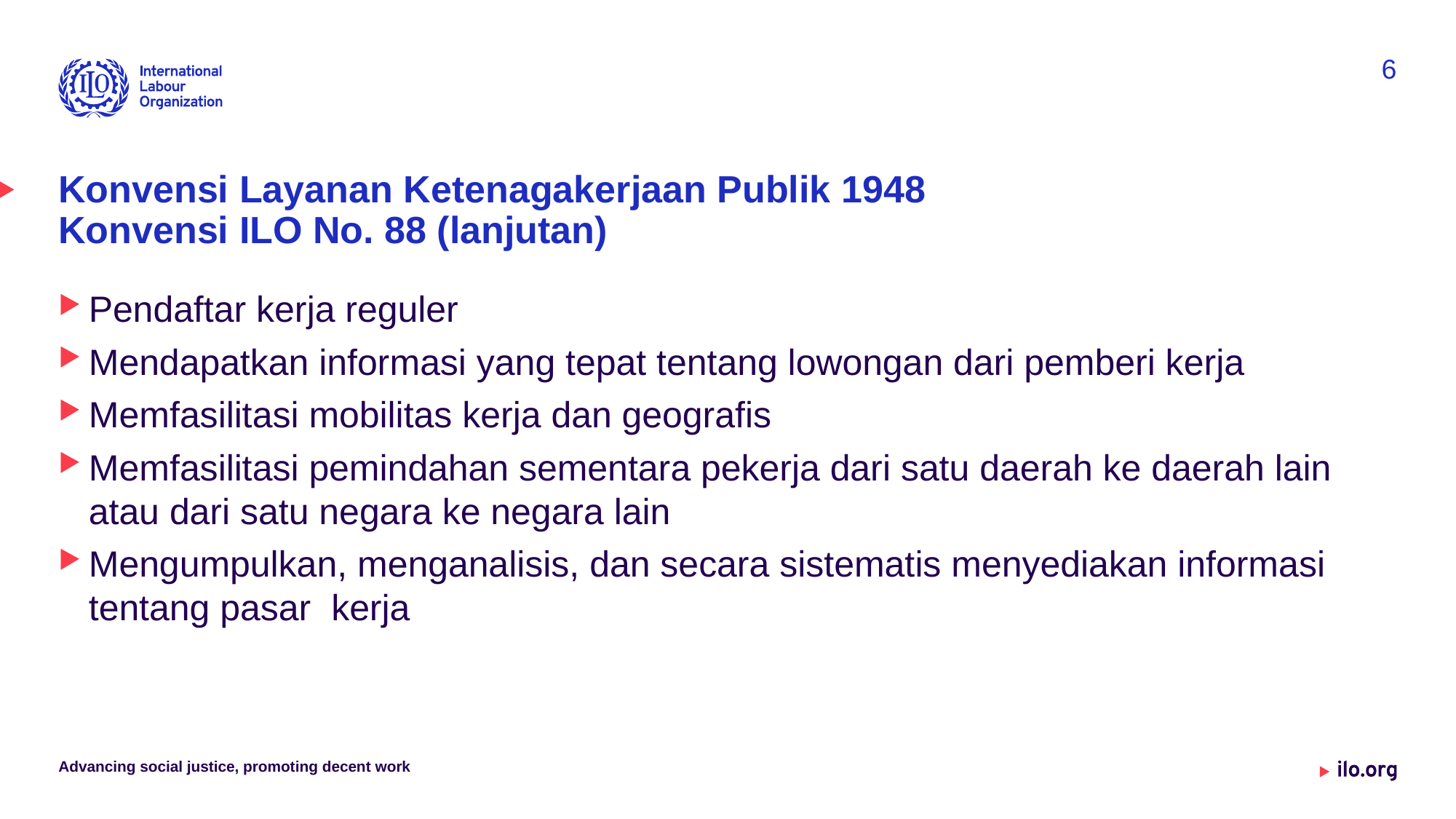

6
# Konvensi Layanan Ketenagakerjaan Publik 1948 Konvensi ILO No. 88 (lanjutan)
Pendaftar kerja reguler
Mendapatkan informasi yang tepat tentang lowongan dari pemberi kerja
Memfasilitasi mobilitas kerja dan geografis
Memfasilitasi pemindahan sementara pekerja dari satu daerah ke daerah lain atau dari satu negara ke negara lain
Mengumpulkan, menganalisis, dan secara sistematis menyediakan informasi tentang pasar  kerja

Advancing social justice, promoting decent work
Date: Monday / 01 / October / 2019